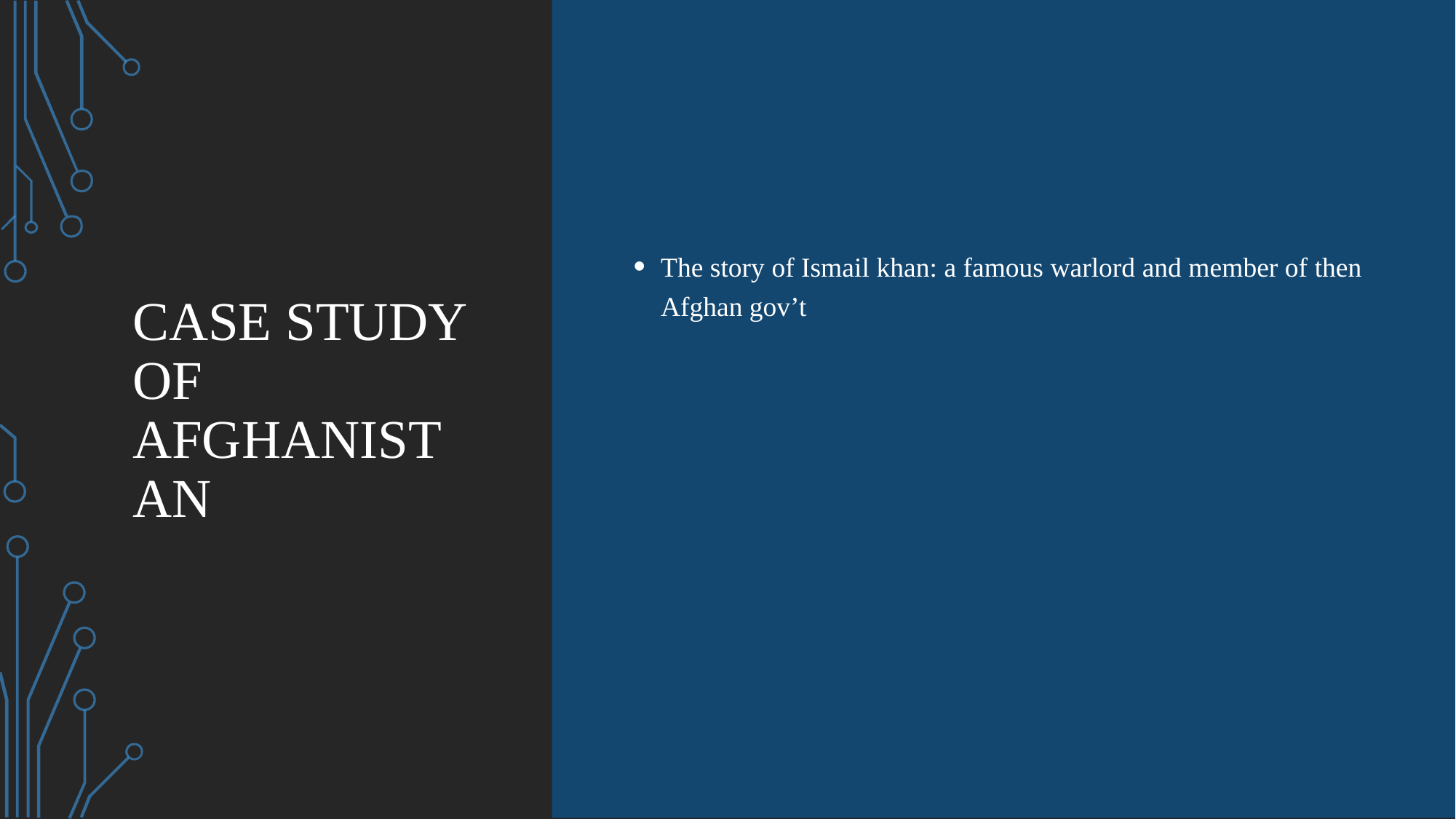

# Case study of Afghanistan
The story of Ismail khan: a famous warlord and member of then Afghan gov’t